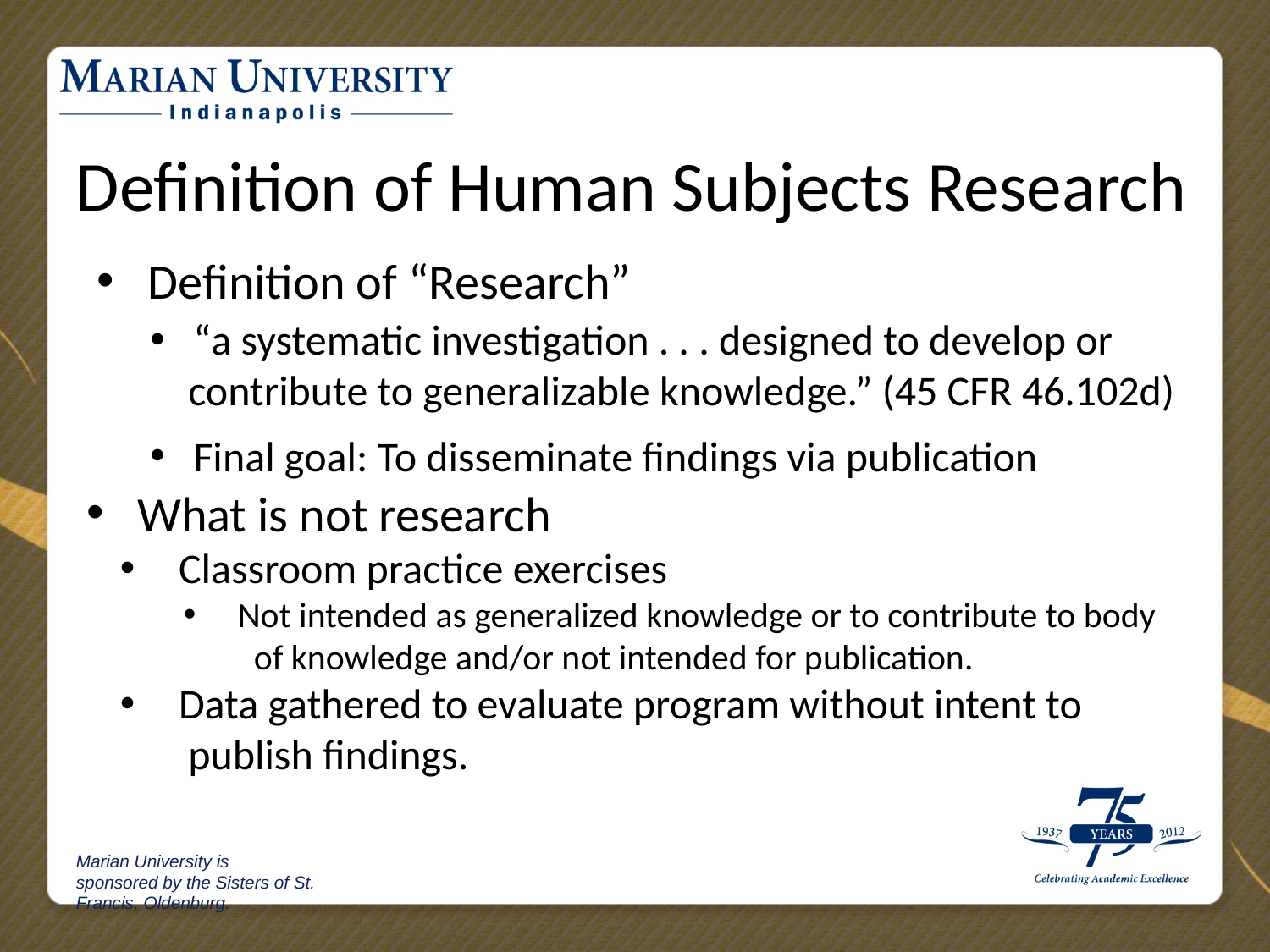

Definition of Human Subjects Research
   Definition of “Research”
   “a systematic investigation . . . designed to develop or
    contribute to generalizable knowledge.” (45 CFR 46.102d)
   Final goal: To disseminate findings via publication
   What is not research
   Classroom practice exercises
   Not intended as generalized knowledge or to contribute to body
     of knowledge and/or not intended for publication.
   Data gathered to evaluate program without intent to
    publish findings.